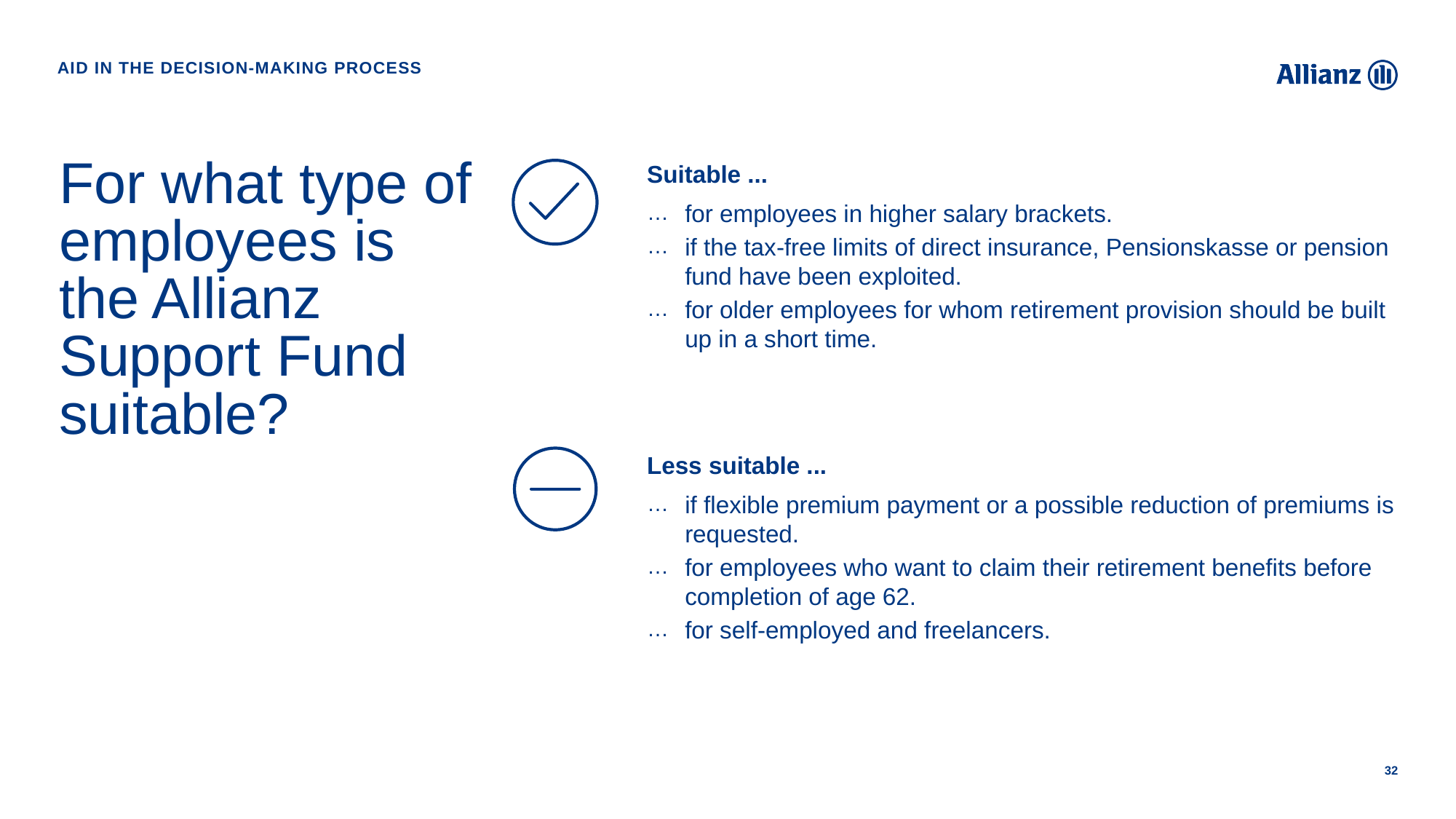

Aid in the decision-making process
# For what type of employees is the Allianz Support Fund suitable?

Suitable ...
for employees in higher salary brackets.
if the tax-free limits of direct insurance, Pensionskasse or pension fund have been exploited.
for older employees for whom retirement provision should be built up in a short time.

Less suitable ...
if flexible premium payment or a possible reduction of premiums is requested.
for employees who want to claim their retirement benefits before completion of age 62.
for self-employed and freelancers.

32